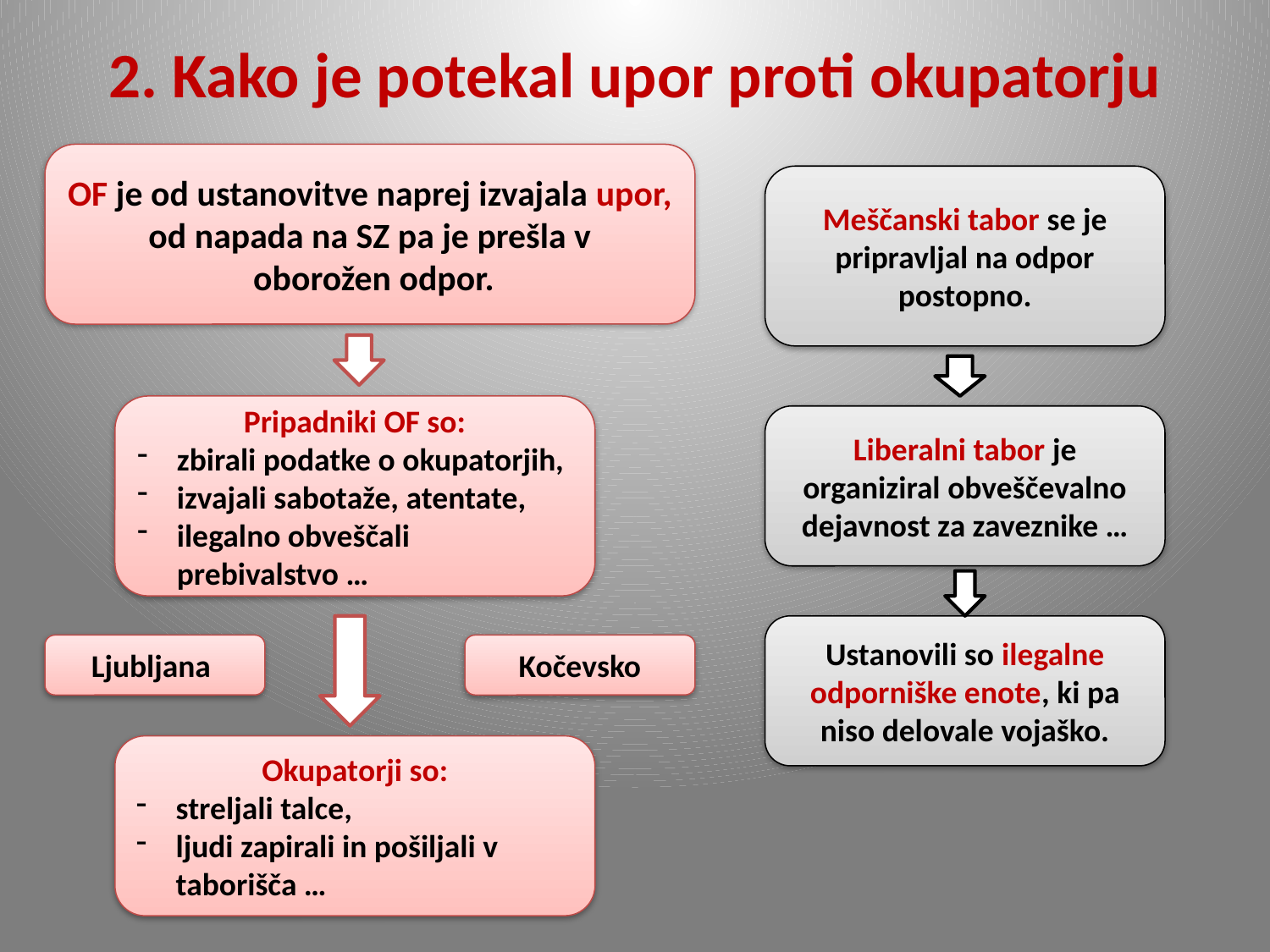

# 2. Kako je potekal upor proti okupatorju
OF je od ustanovitve naprej izvajala upor,
od napada na SZ pa je prešla v
 oborožen odpor.
Meščanski tabor se je pripravljal na odpor postopno.

Pripadniki OF so:
zbirali podatke o okupatorjih,
izvajali sabotaže, atentate,
ilegalno obveščali prebivalstvo …
Liberalni tabor je organiziral obveščevalno dejavnost za zaveznike …

Ustanovili so ilegalne odporniške enote, ki pa niso delovale vojaško.
Ljubljana
Kočevsko
Okupatorji so:
streljali talce,
ljudi zapirali in pošiljali v taborišča …